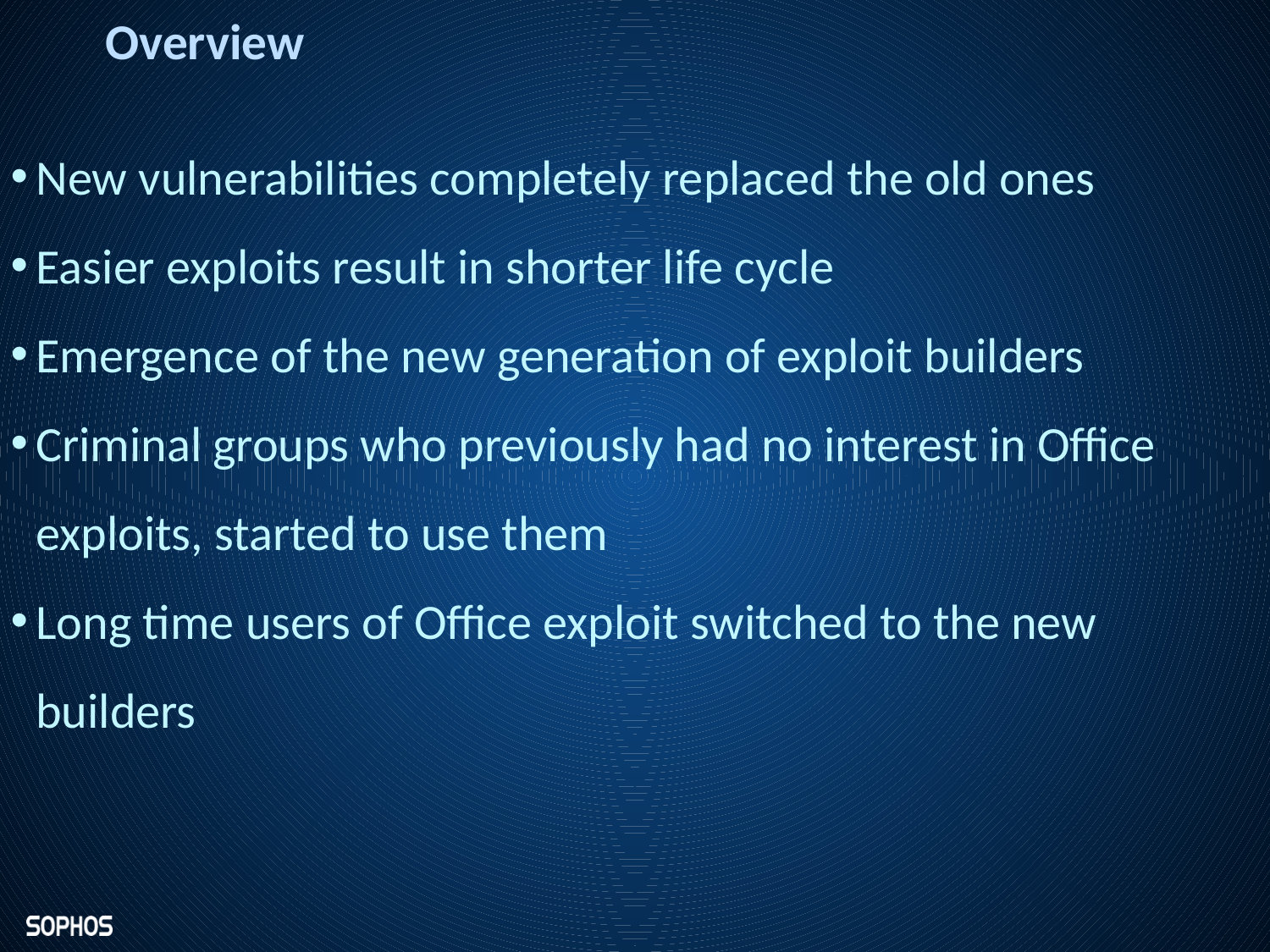

# Overview

New vulnerabilities completely replaced the old ones
Easier exploits result in shorter life cycle
Emergence of the new generation of exploit builders
Criminal groups who previously had no interest in Office exploits, started to use them
Long time users of Office exploit switched to the new builders